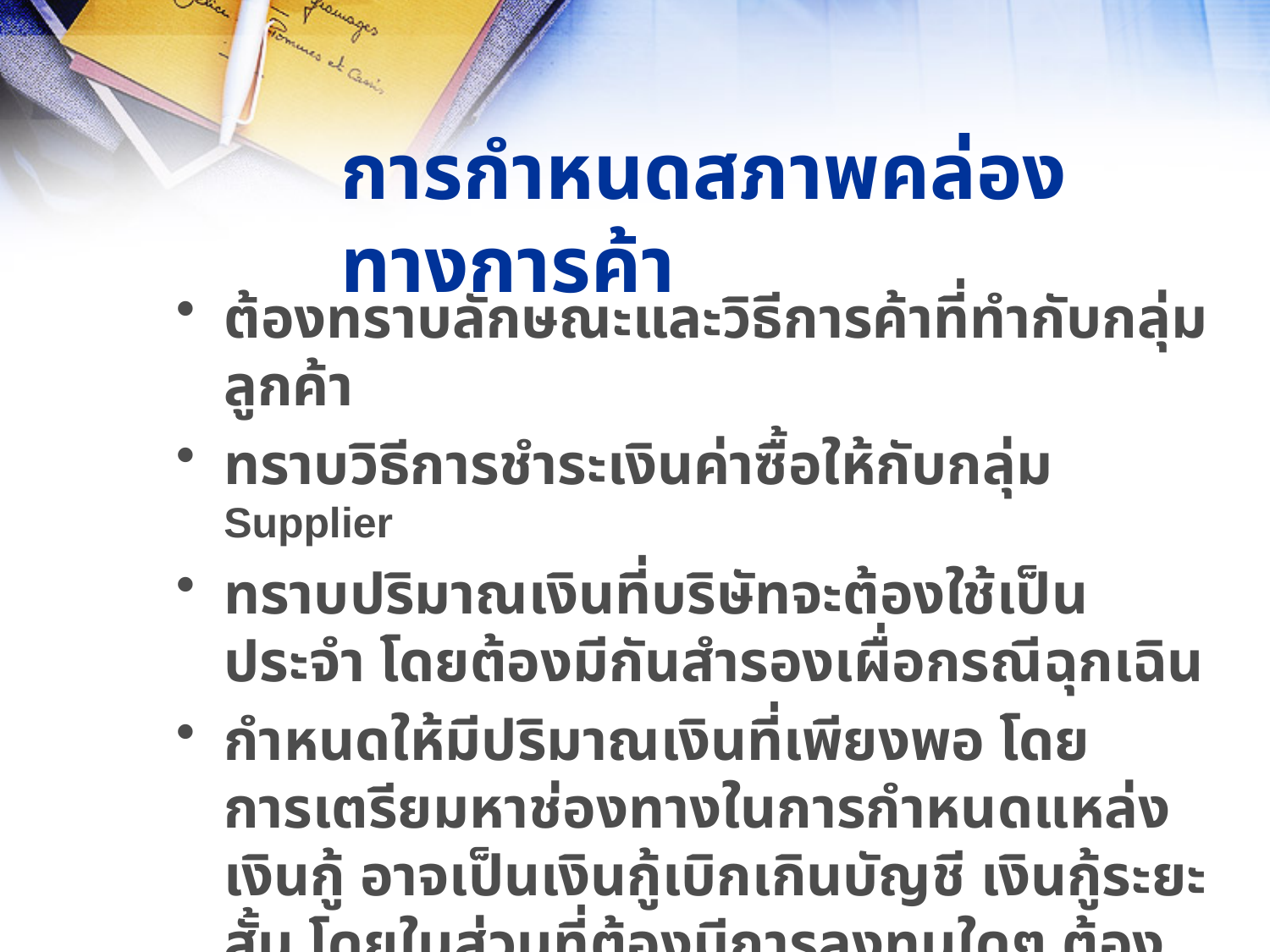

# การกำหนดสภาพคล่องทางการค้า
ต้องทราบลักษณะและวิธีการค้าที่ทำกับกลุ่มลูกค้า
ทราบวิธีการชำระเงินค่าซื้อให้กับกลุ่ม Supplier
ทราบปริมาณเงินที่บริษัทจะต้องใช้เป็นประจำ โดยต้องมีกันสำรองเผื่อกรณีฉุกเฉิน
กำหนดให้มีปริมาณเงินที่เพียงพอ โดยการเตรียมหาช่องทางในการกำหนดแหล่งเงินกู้ อาจเป็นเงินกู้เบิกเกินบัญชี เงินกู้ระยะสั้น โดยในส่วนที่ต้องมีการลงทุนใดๆ ต้องใช้ทุนหรือเงินกู้ระยะยาว